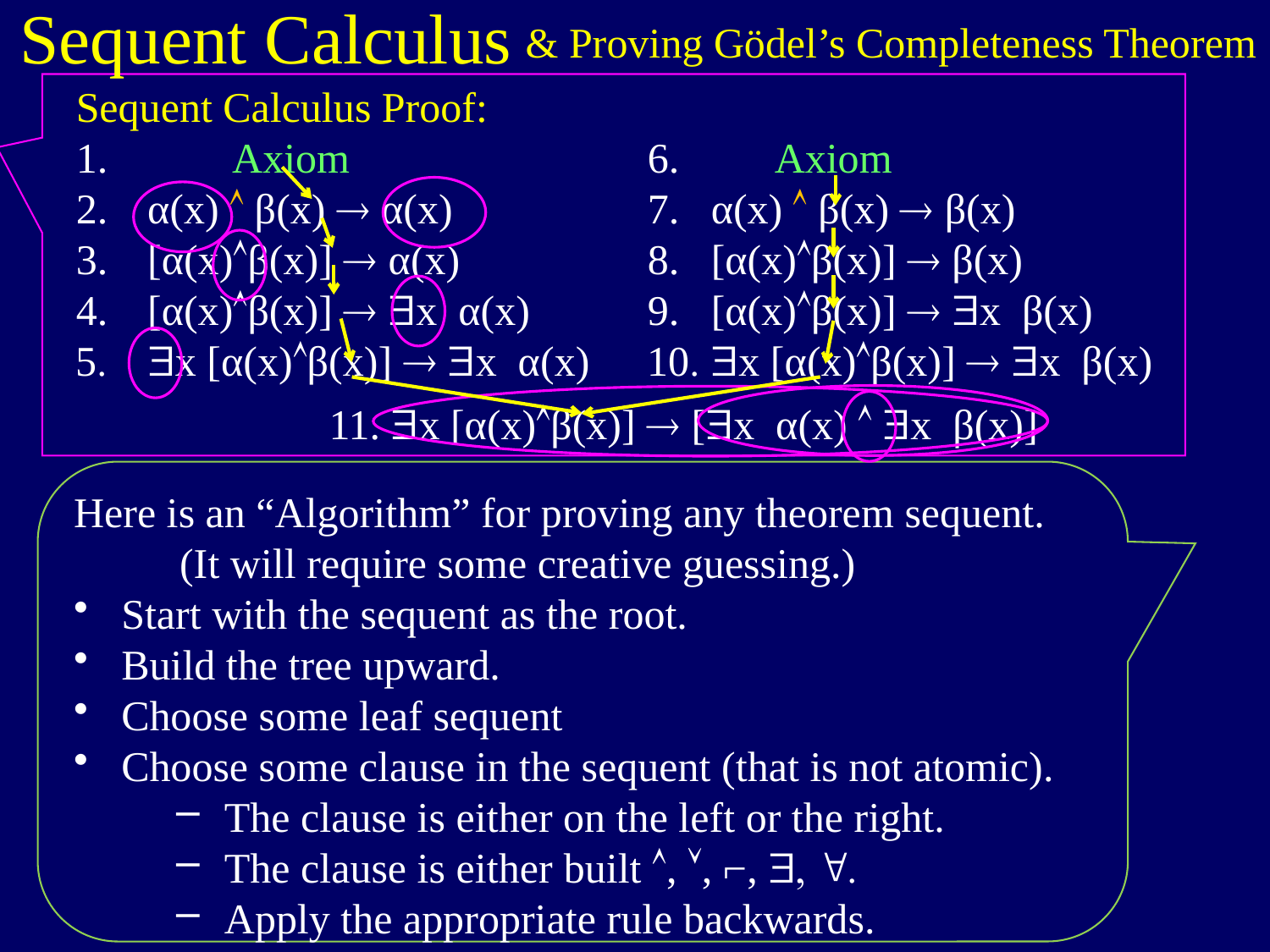

Sequent Calculus
& Proving Gödel’s Completeness Theorem

Sequent Calculus Proof:
        Axiom
α(x) ∧ β(x) → α(x)
[α(x)∧β(x)] → α(x)
[α(x)∧β(x)] → ∃x α(x)
∃x [α(x)∧β(x)] → ∃x α(x)

      Axiom
α(x) ∧ β(x) → β(x)
[α(x)∧β(x)] → β(x)
[α(x)∧β(x)] → ∃x β(x)
∃x [α(x)∧β(x)] → ∃x β(x)

 11. ∃x [α(x)∧β(x)] → [∃x α(x) ∧ ∃x β(x)]

Here is an “Algorithm” for proving any theorem sequent.
          (It will require some creative guessing.)
Start with the sequent as the root.
Build the tree upward.
Choose some leaf sequent
Choose some clause in the sequent (that is not atomic).
The clause is either on the left or the right.
The clause is either built ∧, ∨, ⌐, ∃, ∀.
Apply the appropriate rule backwards.